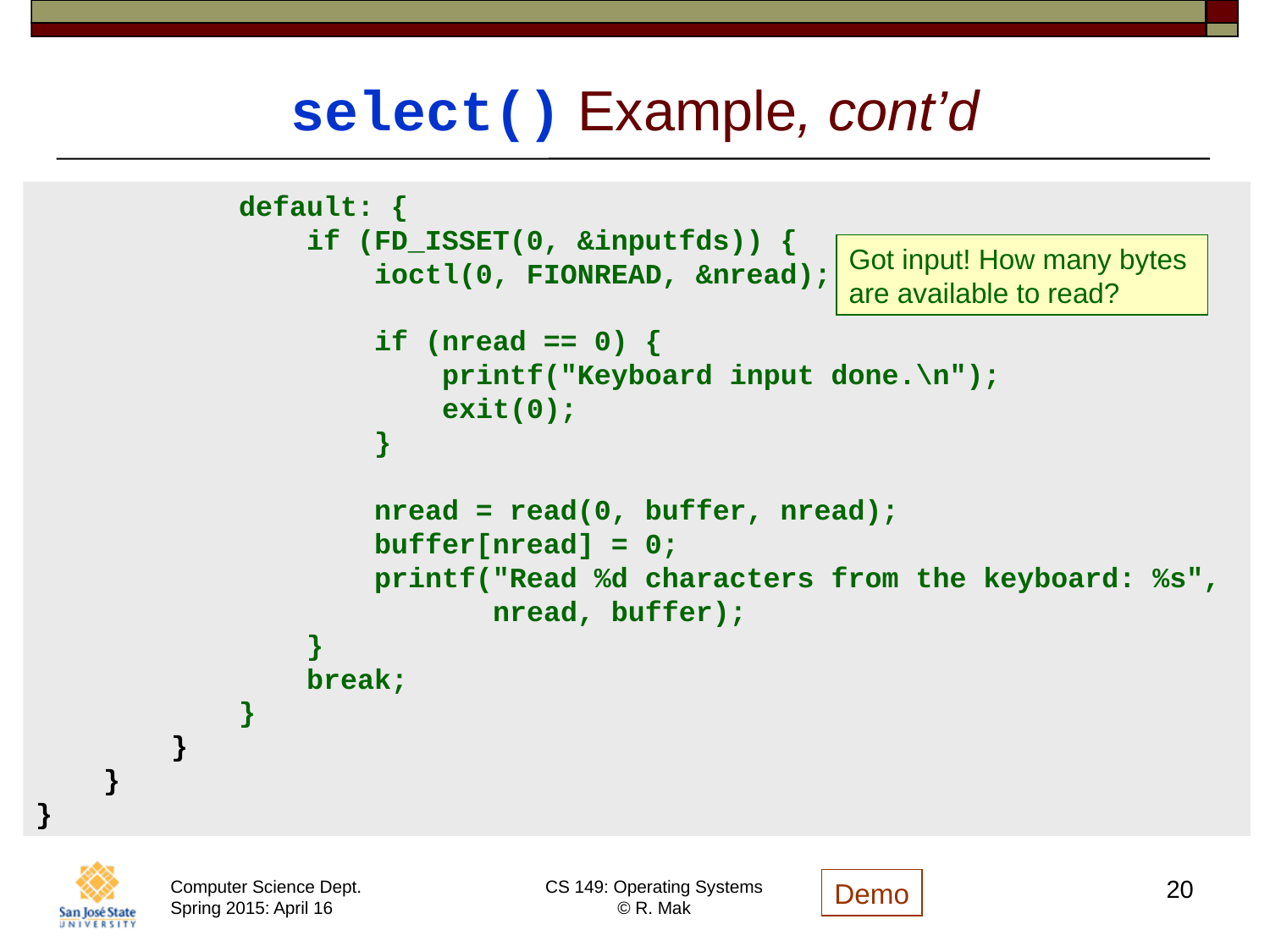

# select() Example, cont’d
            default: {
                if (FD_ISSET(0, &inputfds)) {
                    ioctl(0, FIONREAD, &nread);

                    if (nread == 0) {
                        printf("Keyboard input done.\n");
                        exit(0);
                    }

                    nread = read(0, buffer, nread);
                    buffer[nread] = 0;
                    printf("Read %d characters from the keyboard: %s",
                           nread, buffer);
                }
                break;
            }
        }
    }
}
Got input! How many bytes
are available to read?
20
Demo